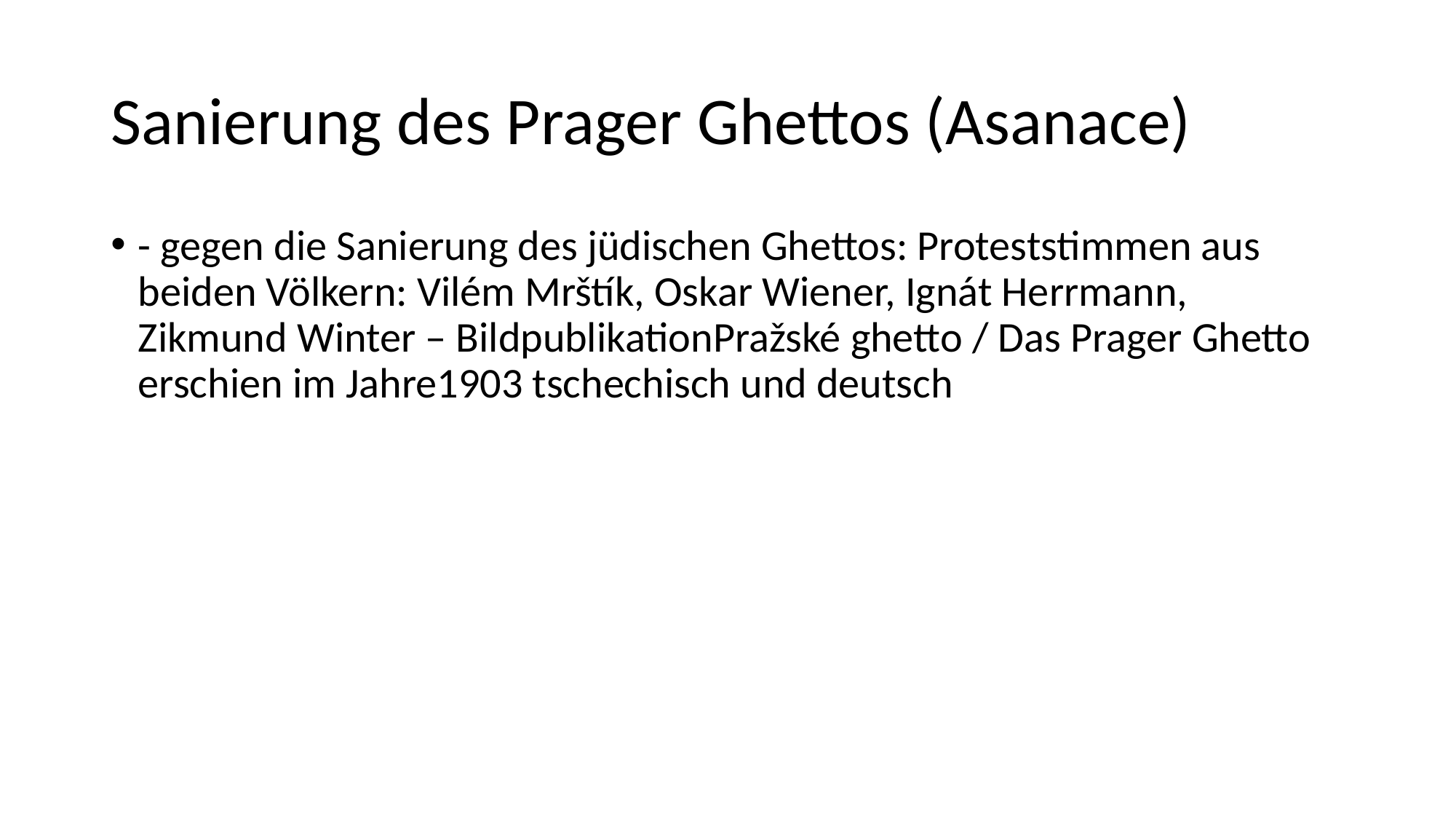

# Sanierung des Prager Ghettos (Asanace)
- gegen die Sanierung des jüdischen Ghettos: Proteststimmen aus beiden Völkern: Vilém Mrštík, Oskar Wiener, Ignát Herrmann, Zikmund Winter – BildpublikationPražské ghetto / Das Prager Ghetto erschien im Jahre1903 tschechisch und deutsch